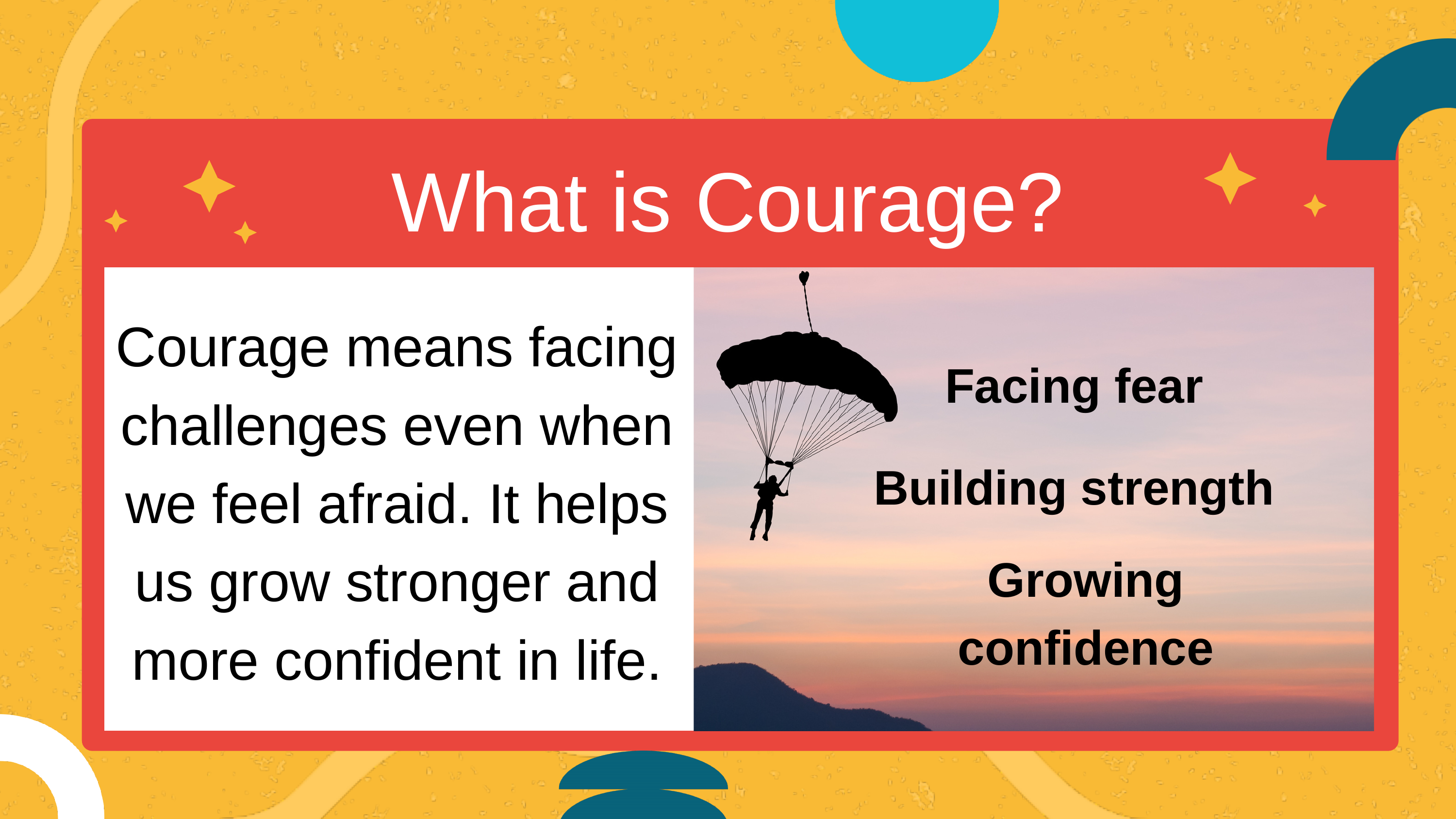

What is Courage?

Courage means facing challenges even when we feel afraid. It helps us grow stronger and more confident in life.
Facing fear
Building strength
Growing confidence